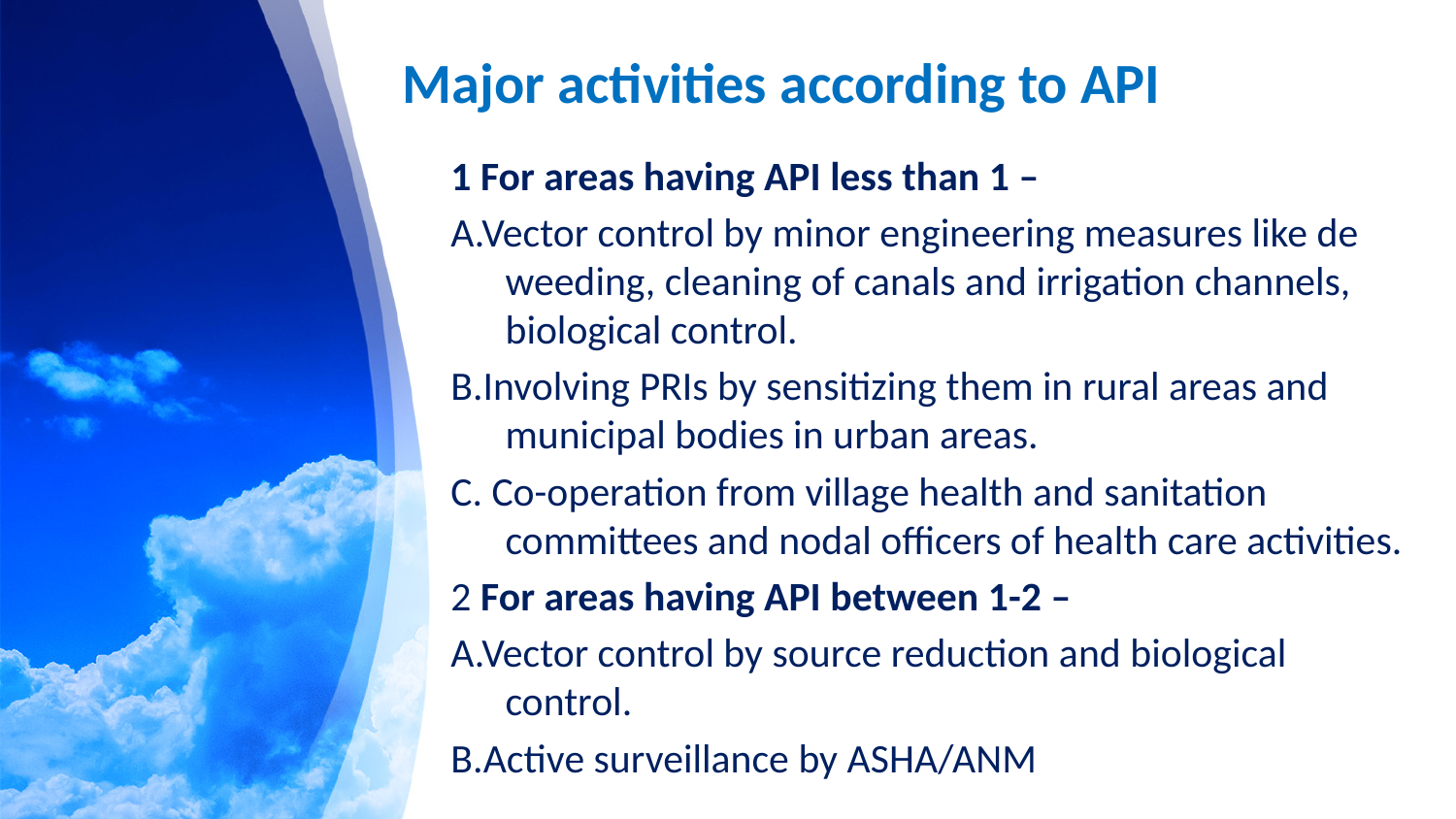

# Major activities according to API
1 For areas having API less than 1 –
A.Vector control by minor engineering measures like de weeding, cleaning of canals and irrigation channels, biological control.
B.Involving PRIs by sensitizing them in rural areas and municipal bodies in urban areas.
C. Co-operation from village health and sanitation committees and nodal officers of health care activities.
2 For areas having API between 1-2 –
A.Vector control by source reduction and biological control.
B.Active surveillance by ASHA/ANM